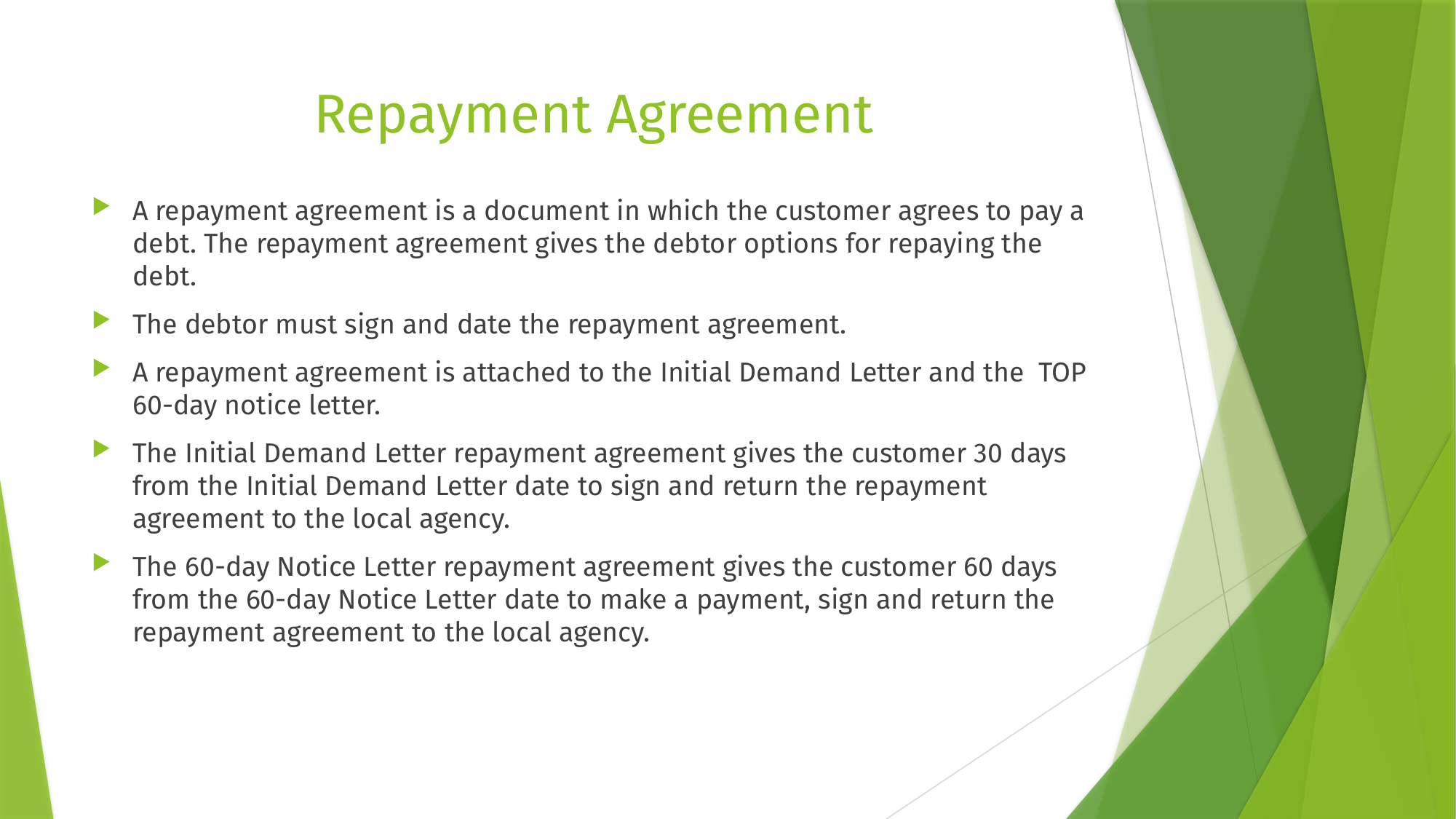

# Repayment Agreement
A repayment agreement is a document in which the customer agrees to pay a debt. The repayment agreement gives the debtor options for repaying the debt.
The debtor must sign and date the repayment agreement.
A repayment agreement is attached to the Initial Demand Letter and the  TOP 60-day notice letter.
The Initial Demand Letter repayment agreement gives the customer 30 days from the Initial Demand Letter date to sign and return the repayment agreement to the local agency.
The 60-day Notice Letter repayment agreement gives the customer 60 days from the 60-day Notice Letter date to make a payment, sign and return the repayment agreement to the local agency.